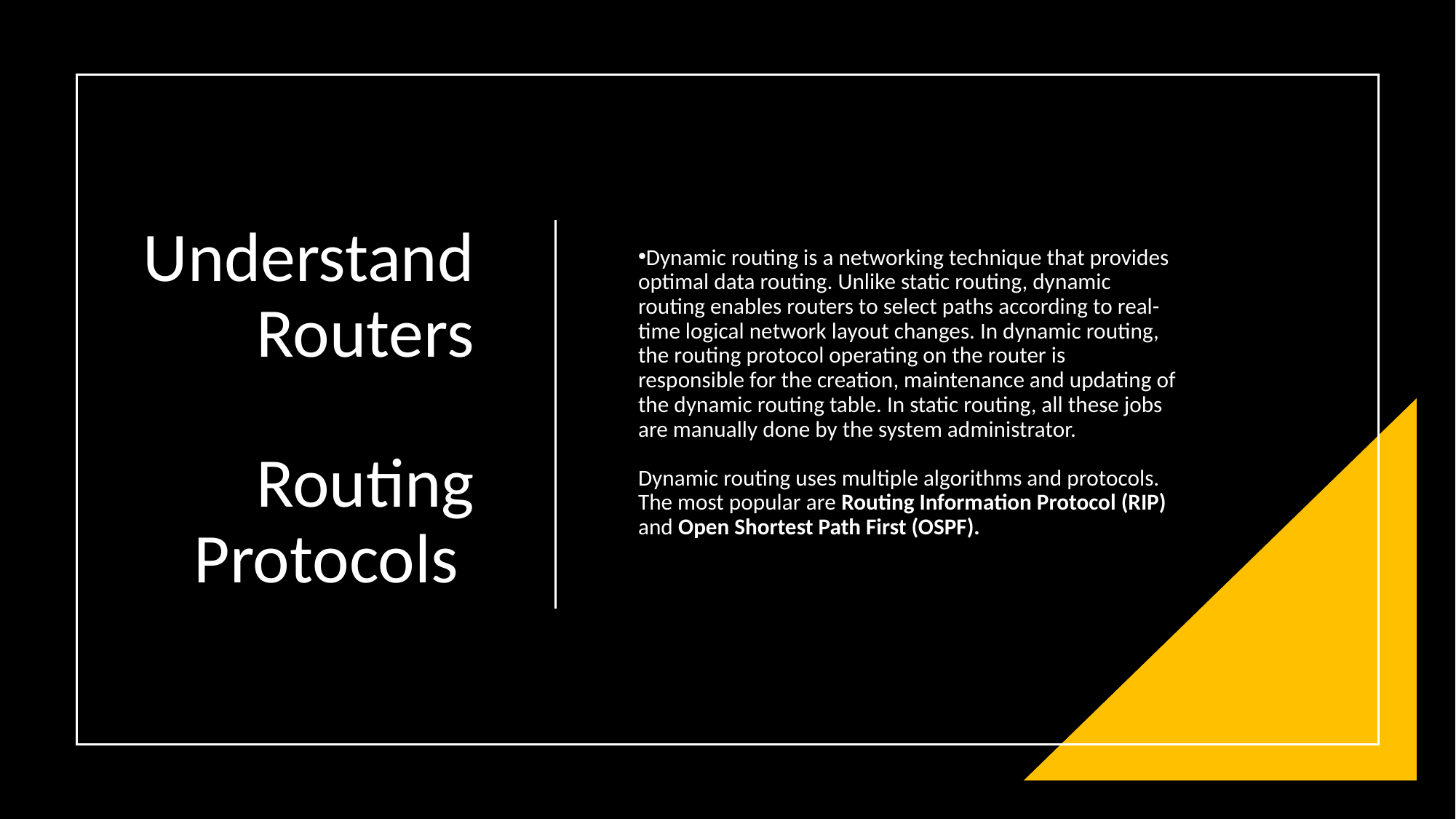

# Understand Routers Routing Protocols
Dynamic routing is a networking technique that provides optimal data routing. Unlike static routing, dynamic routing enables routers to select paths according to real-time logical network layout changes. In dynamic routing, the routing protocol operating on the router is responsible for the creation, maintenance and updating of the dynamic routing table. In static routing, all these jobs are manually done by the system administrator.
Dynamic routing uses multiple algorithms and protocols. The most popular are Routing Information Protocol (RIP) and Open Shortest Path First (OSPF).